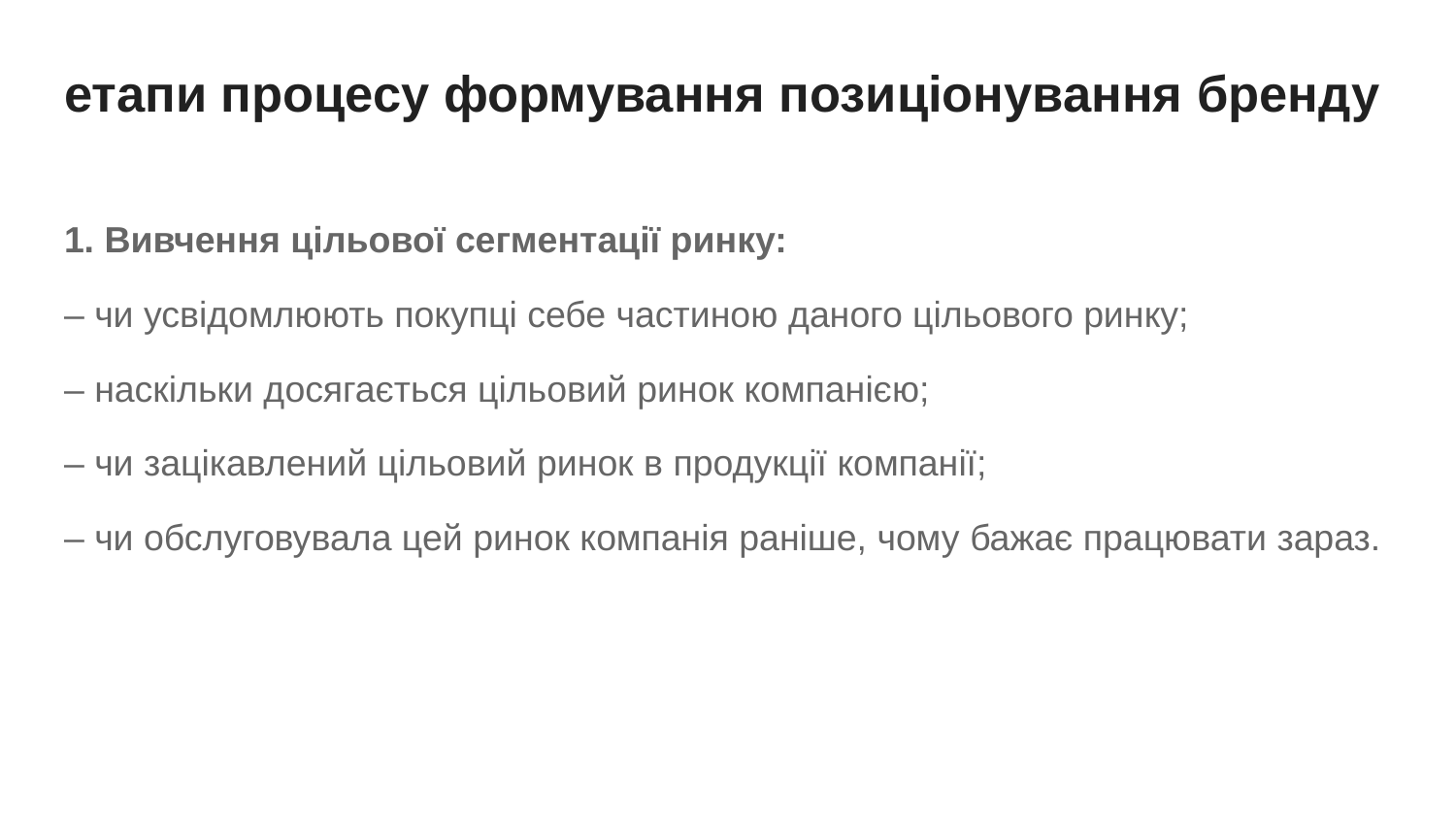

# етапи процесу формування позиціонування бренду
1. Вивчення цільової сегментації ринку:
– чи усвідомлюють покупці себе частиною даного цільового ринку;
– наскільки досягається цільовий ринок компанією;
– чи зацікавлений цільовий ринок в продукції компанії;
– чи обслуговувала цей ринок компанія раніше, чому бажає працювати зараз.